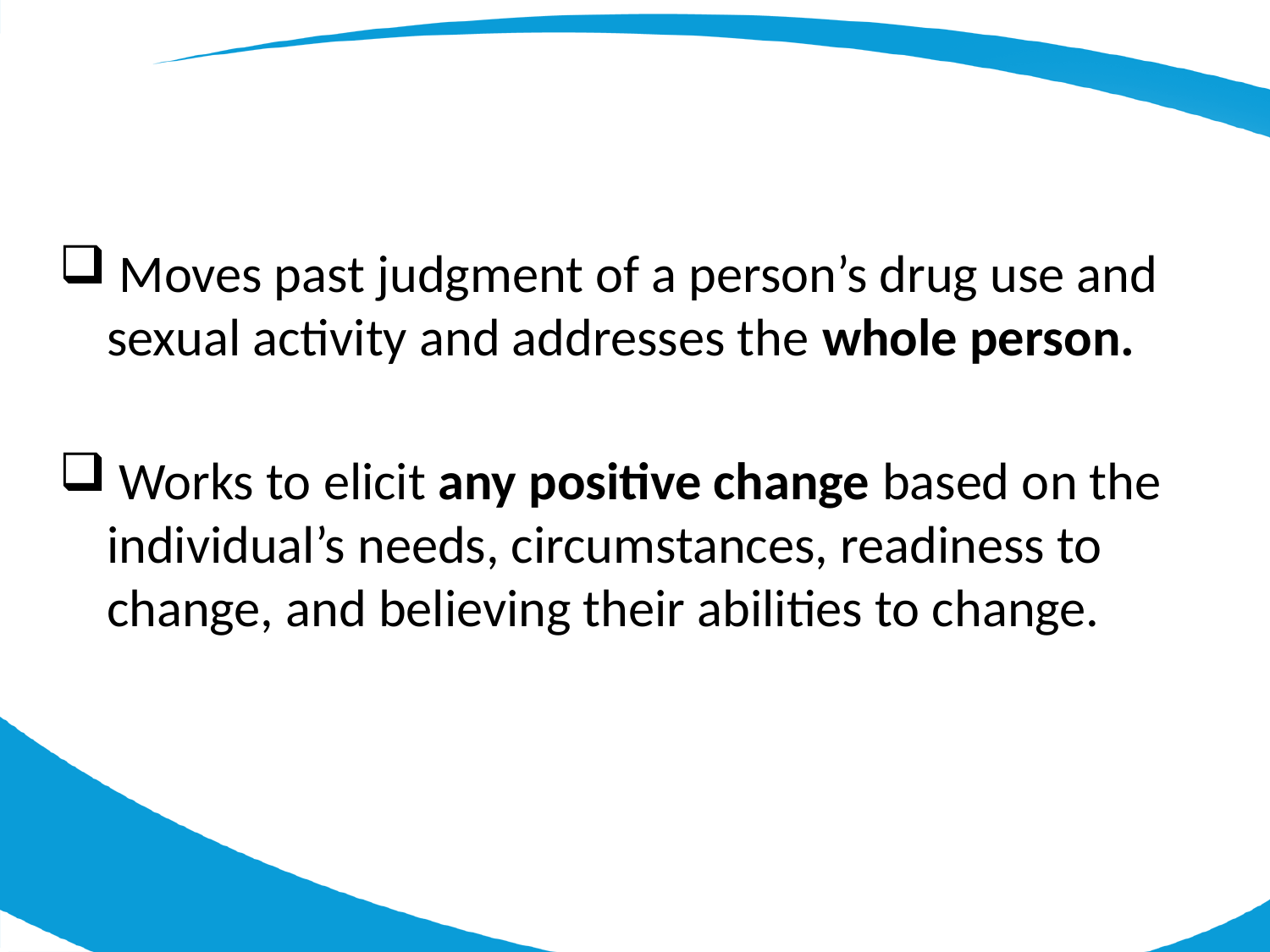

Moves past judgment of a person’s drug use and sexual activity and addresses the whole person.

 Works to elicit any positive change based on the individual’s needs, circumstances, readiness to change, and believing their abilities to change.